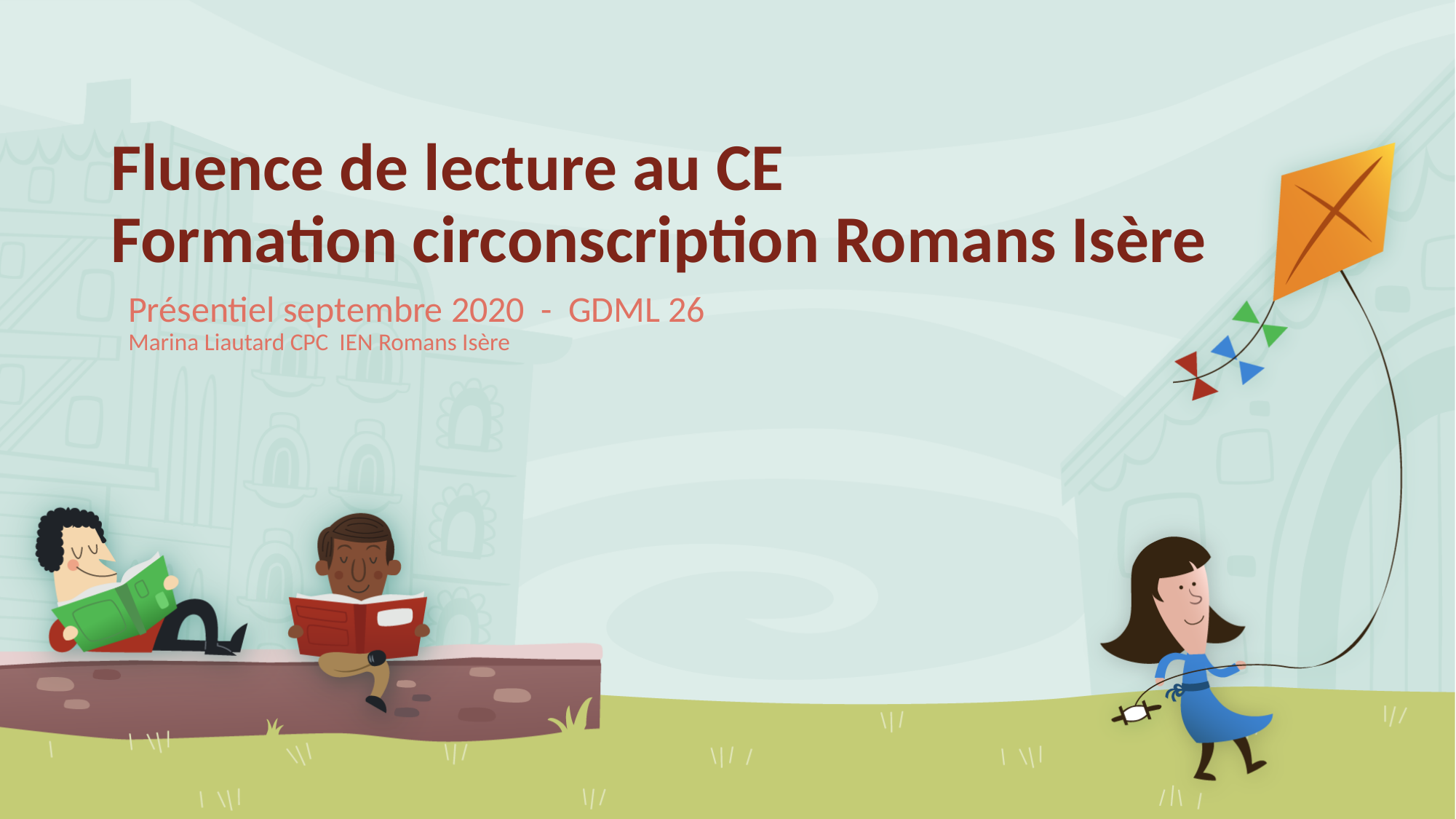

# Fluence de lecture au CE Formation circonscription Romans Isère
Présentiel septembre 2020  -  GDML 26
Marina Liautard CPC  IEN Romans Isère